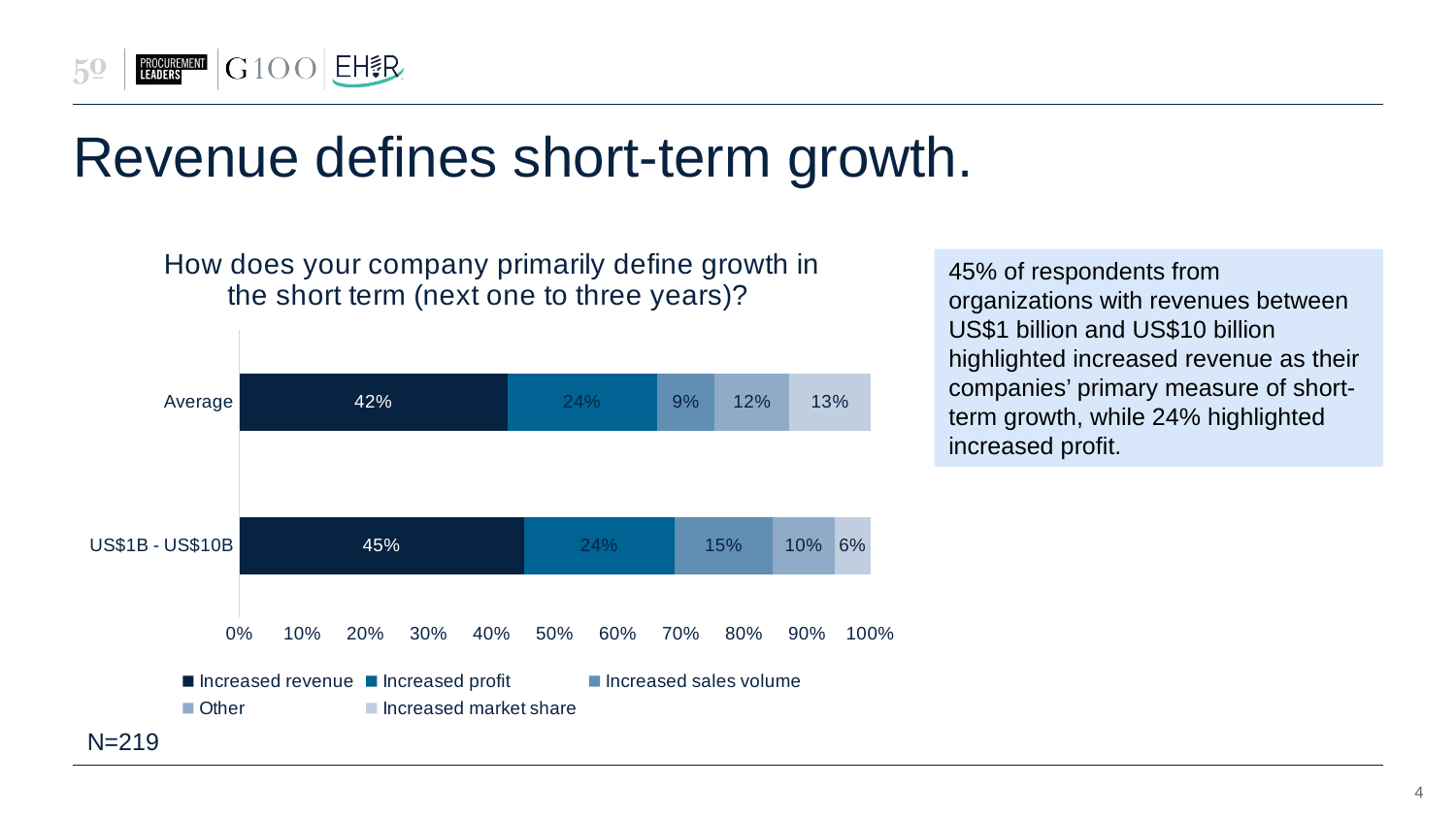

# Revenue defines short-term growth.

### Chart: How does your company primarily define growth in the short term (next one to three years)?

| Category | Increased revenue | Increased profit | Increased sales volume | Other | Increased market share |
|---|---|---|---|---|---|
| US$1B - US$10B | 0.4507042253521127 | 0.23943661971830985 | 0.15492957746478872 | 0.09859154929577464 | 0.056338028169014086 |
| Average | 0.4246575342465753 | 0.2374429223744292 | 0.091324200913242 | 0.1187214611872146 | 0.1278538812785388 |
45% of respondents from organizations with revenues between US$1 billion and US$10 billion highlighted increased revenue as their companies’ primary measure of short-term growth, while 24% highlighted increased profit.
N=219